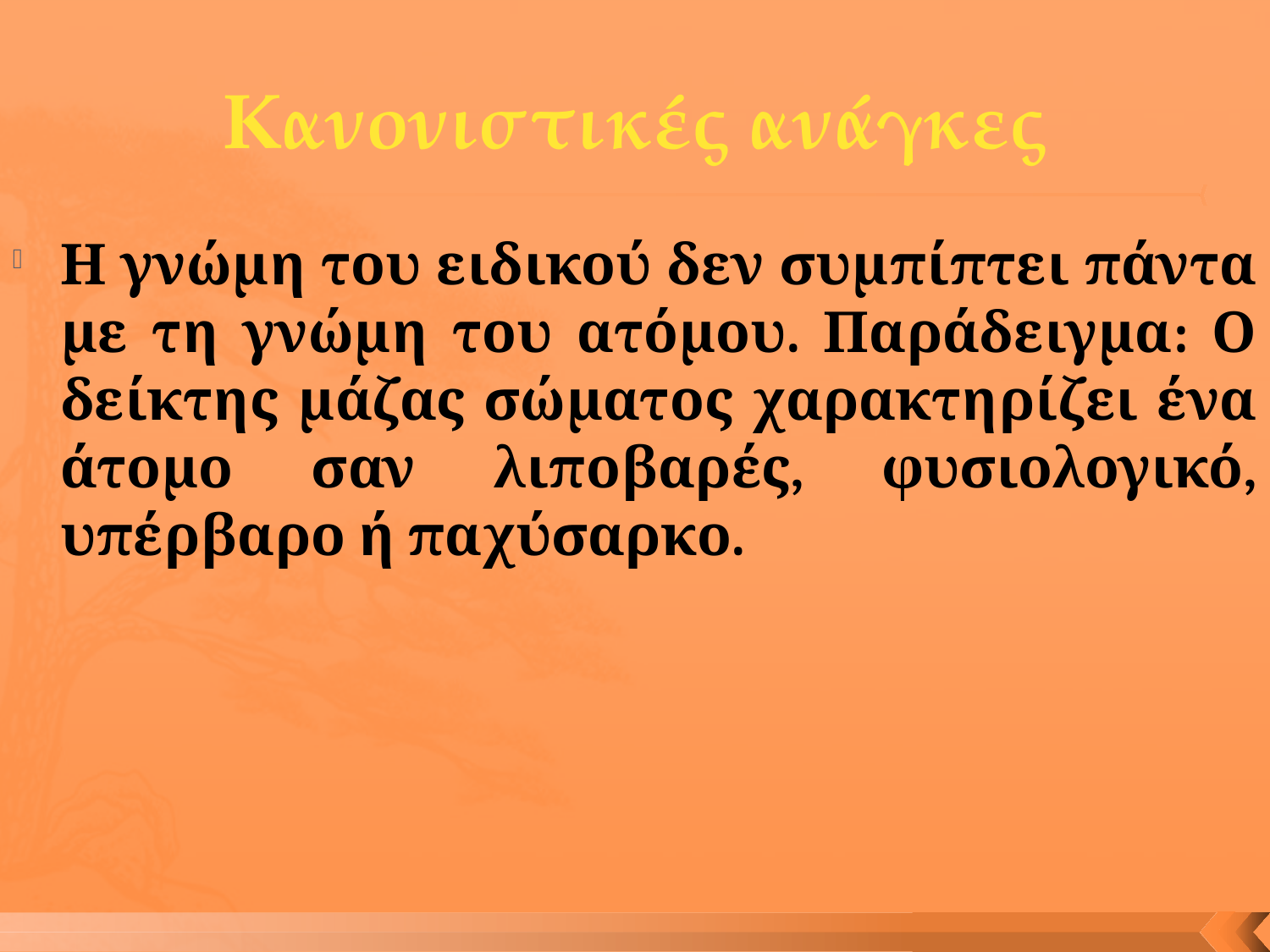

# Κανονιστικές ανάγκες
Η γνώμη του ειδικού δεν συμπίπτει πάντα με τη γνώμη του ατόμου. Παράδειγμα: Ο δείκτης μάζας σώματος χαρακτηρίζει ένα άτομο σαν λιποβαρές, φυσιολογικό, υπέρβαρο ή παχύσαρκο.